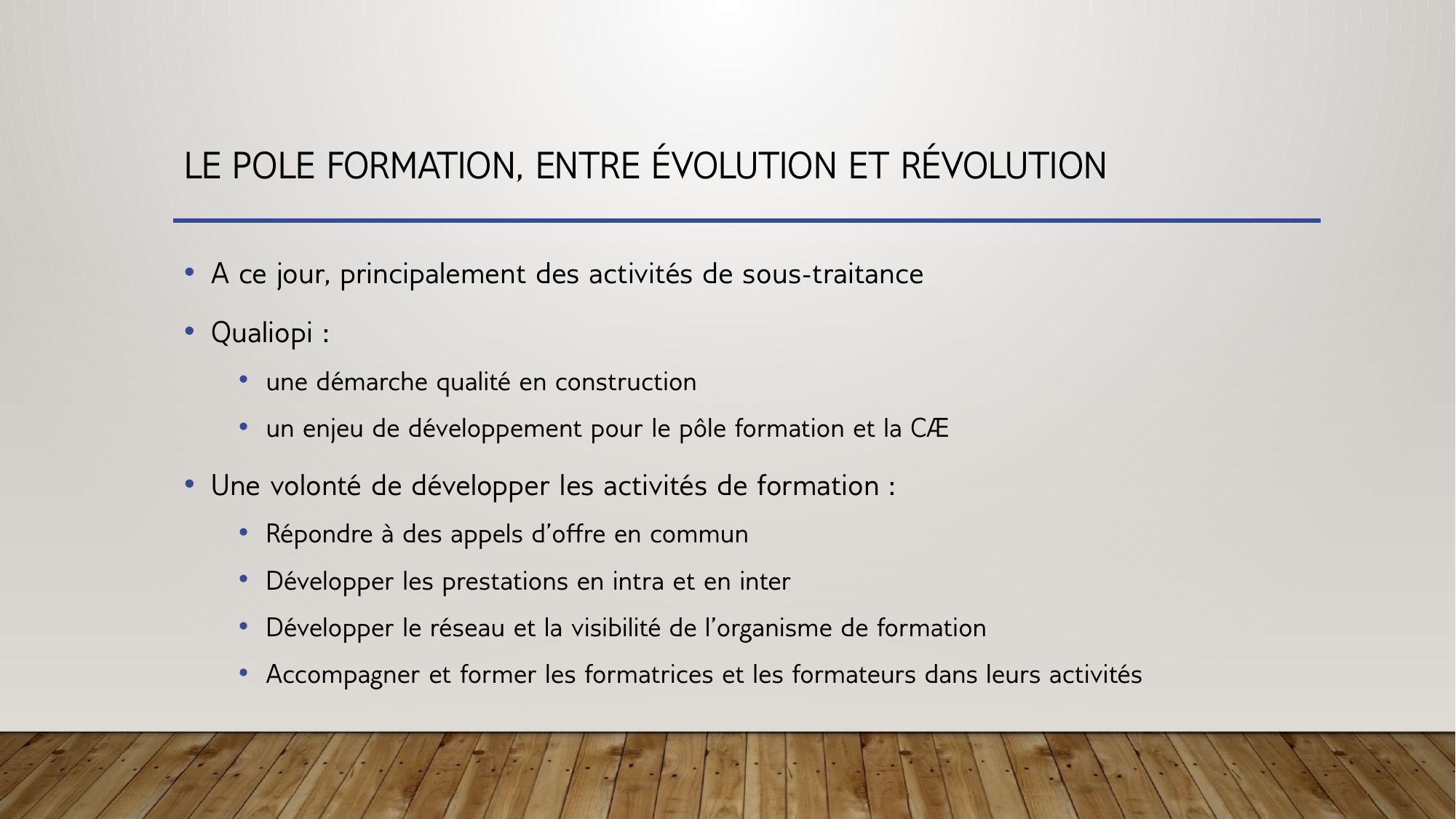

# Le pole formation, entre évolution et révolution
A ce jour, principalement des activités de sous-traitance
Qualiopi :
une démarche qualité en construction
un enjeu de développement pour le pôle formation et la CAE
Une volonté de développer les activités de formation :
Répondre à des appels d’offre en commun
Développer les prestations en intra et en inter
Développer le réseau et la visibilité de l’organisme de formation
Accompagner et former les formatrices et les formateurs dans leurs activités